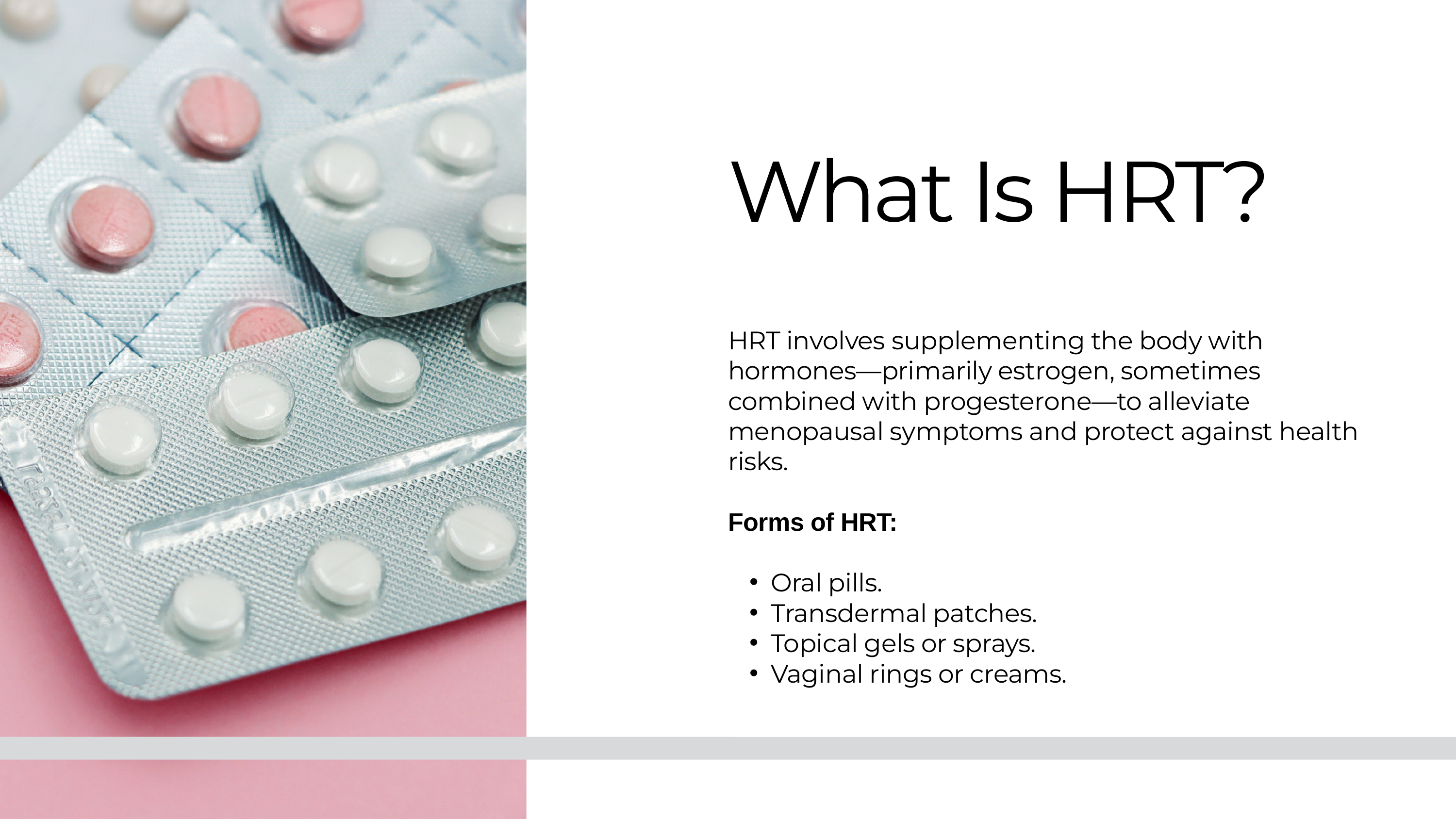

What Is HRT?
HRT involves supplementing the body with hormones—primarily estrogen, sometimes combined with progesterone—to alleviate menopausal symptoms and protect against health risks.

Forms of HRT:

Oral pills.
Transdermal patches.
Topical gels or sprays.
Vaginal rings or creams.